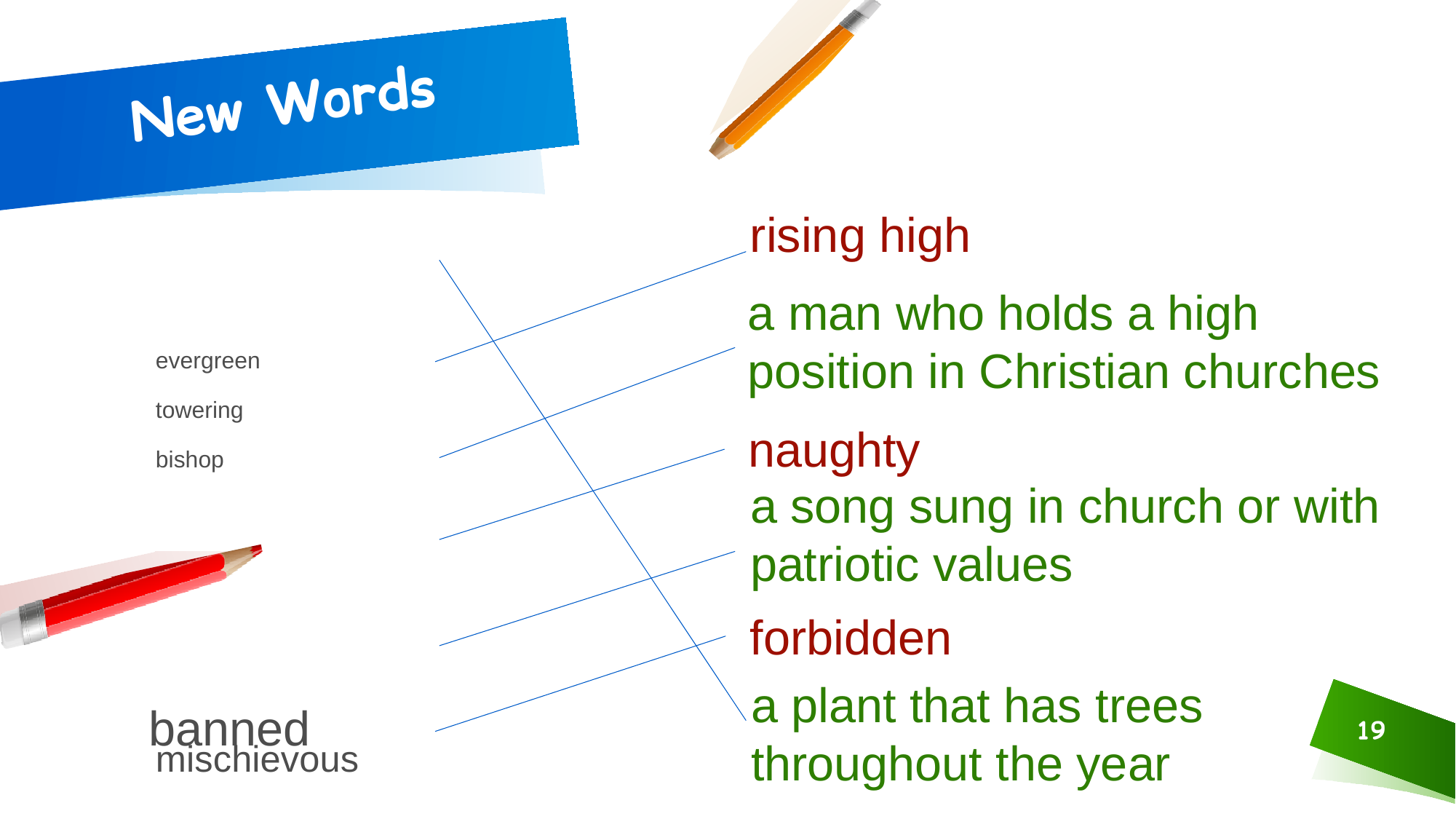

# New Words
rising high
a man who holds a high position in Christian churches
evergreen
towering
bishop

naughty
a song sung in church or with patriotic values
forbidden
banned
a plant that has trees throughout the year
mischievous
anthem

19